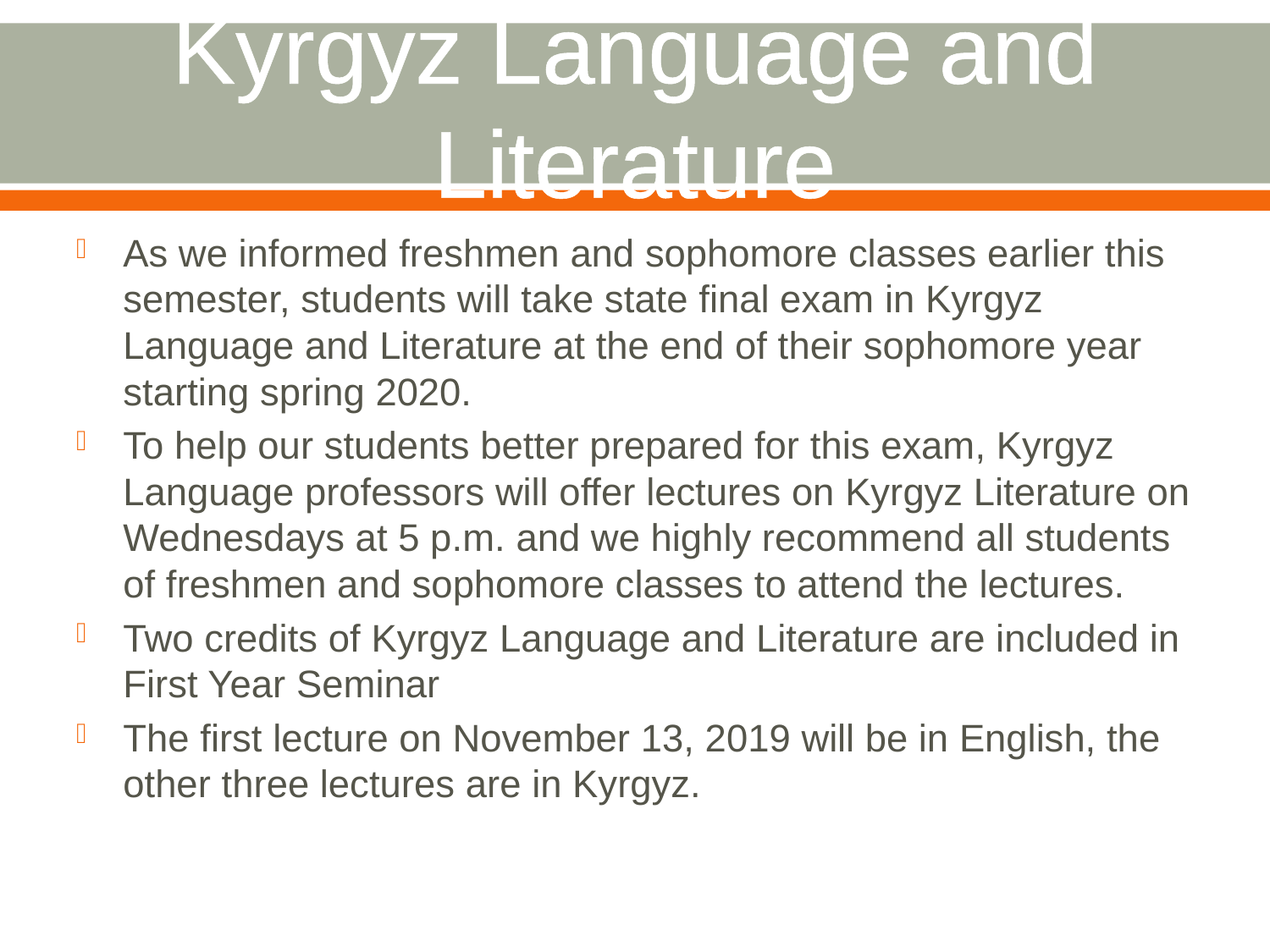

# Kyrgyz Language and Literature
As we informed freshmen and sophomore classes earlier this semester, students will take state final exam in Kyrgyz Language and Literature at the end of their sophomore year starting spring 2020.
To help our students better prepared for this exam, Kyrgyz Language professors will offer lectures on Kyrgyz Literature on Wednesdays at 5 p.m. and we highly recommend all students of freshmen and sophomore classes to attend the lectures.
Two credits of Kyrgyz Language and Literature are included in First Year Seminar
The first lecture on November 13, 2019 will be in English, the other three lectures are in Kyrgyz.